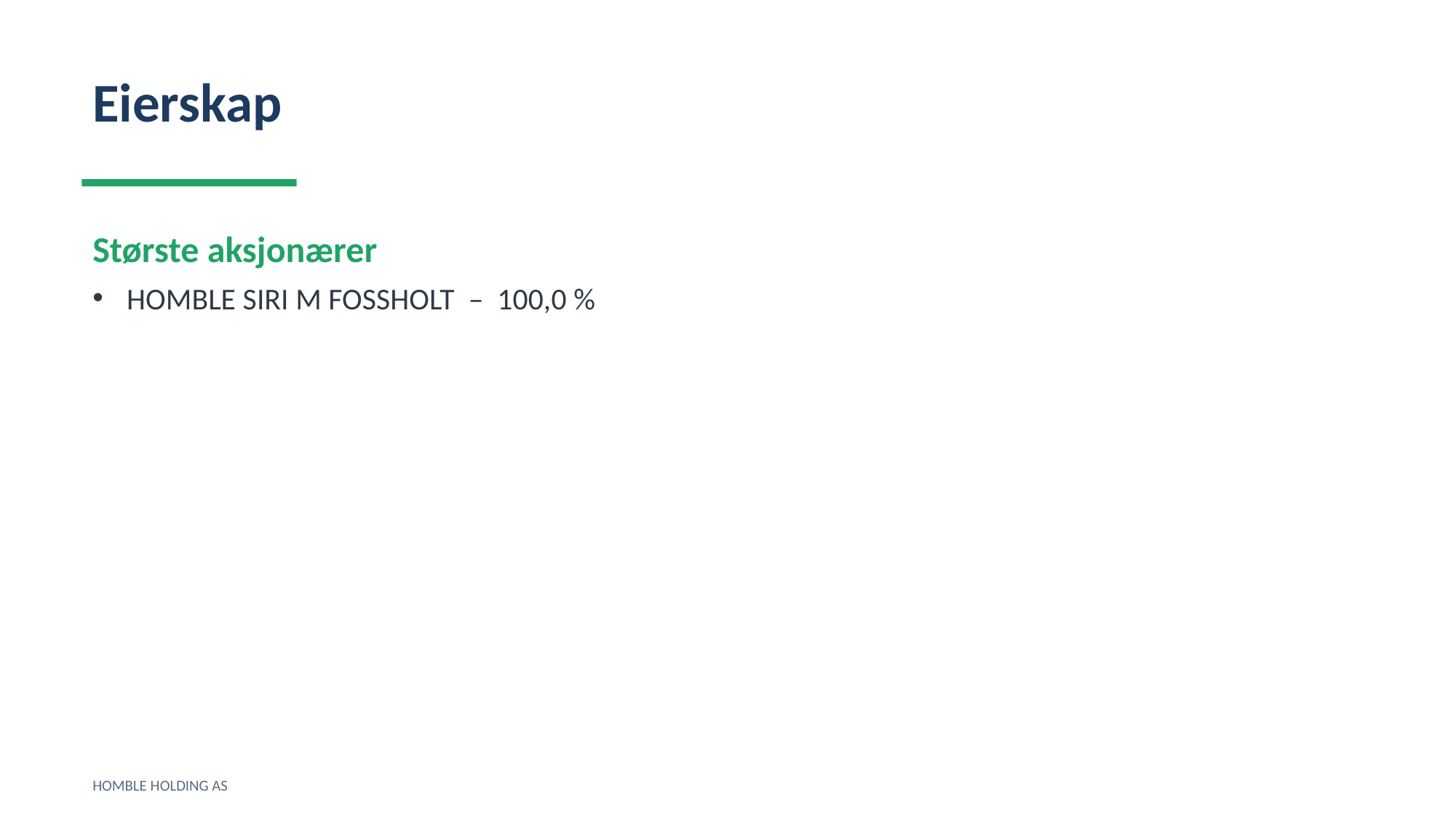

Eierskap

Største aksjonærer
HOMBLE SIRI M FOSSHOLT  –  100,0 %
HOMBLE HOLDING AS